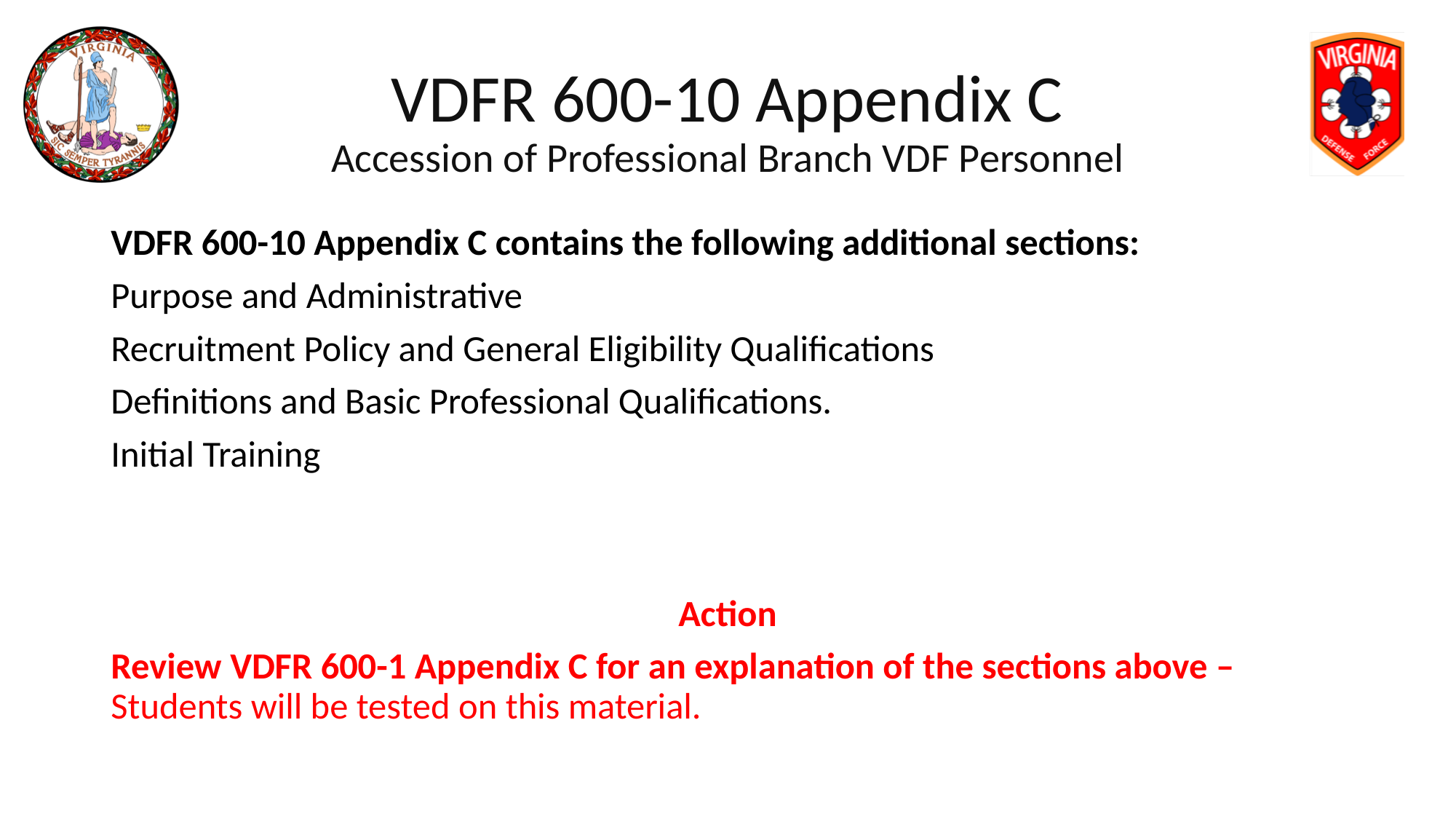

# VDFR 600-10 Appendix C Accession of Professional Branch VDF Personnel
VDFR 600-10 Appendix C contains the following additional sections:
Purpose and Administrative
Recruitment Policy and General Eligibility Qualifications
Definitions and Basic Professional Qualifications.
Initial Training

Action
Review VDFR 600-1 Appendix C for an explanation of the sections above –Students will be tested on this material.